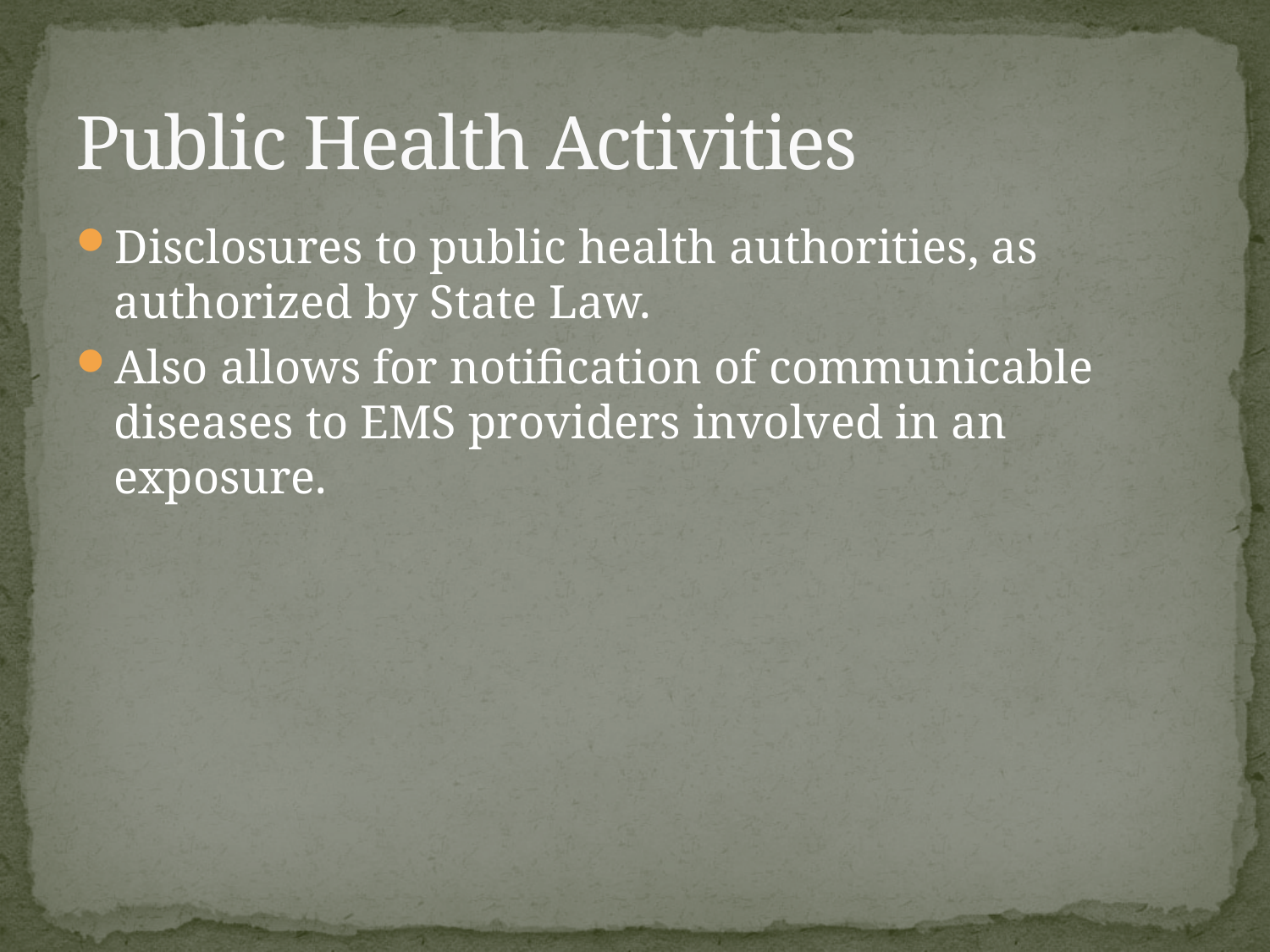

# Public Health Activities
Disclosures to public health authorities, as authorized by State Law.
Also allows for notification of communicable diseases to EMS providers involved in an exposure.